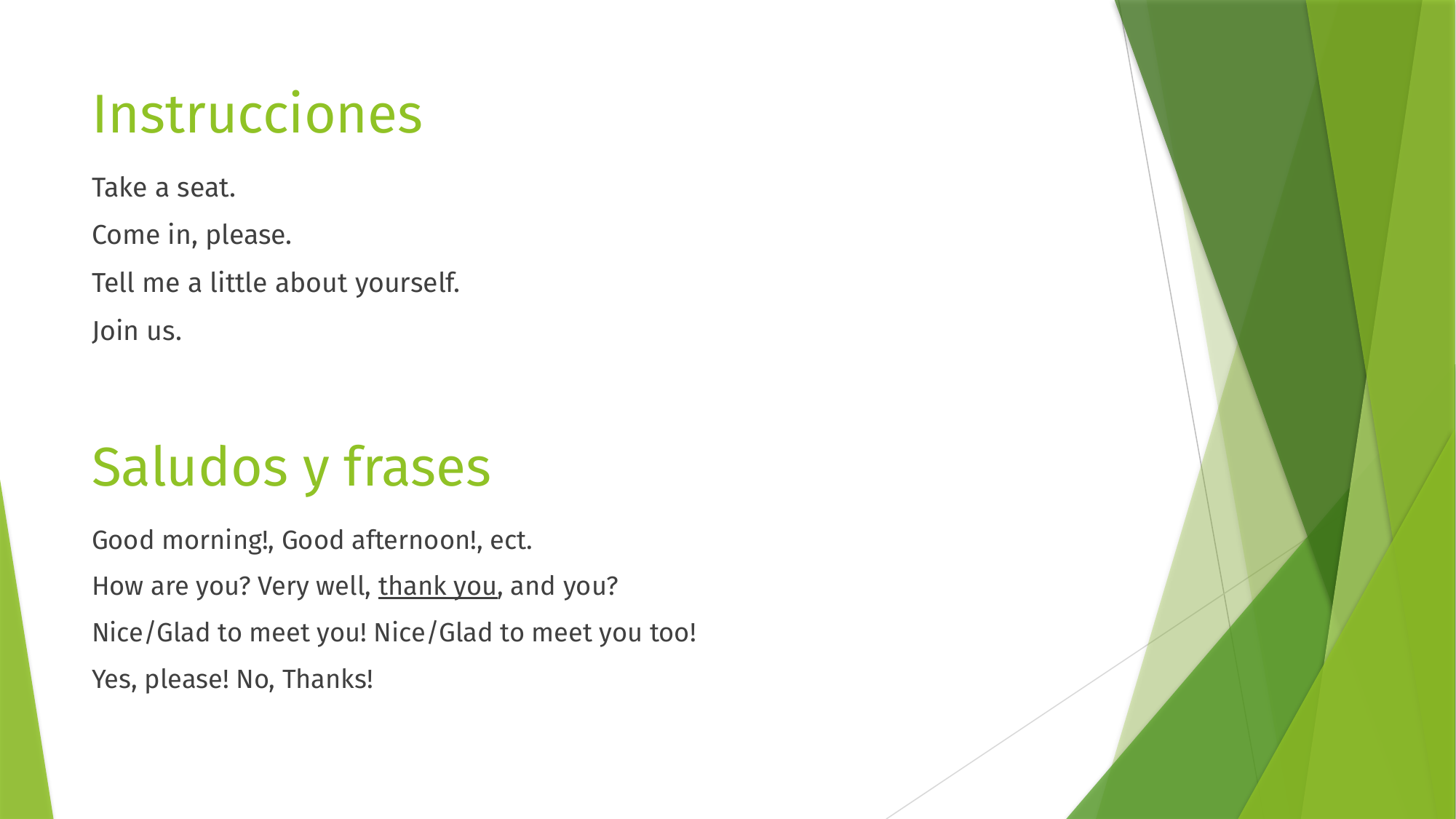

# Instrucciones
Take a seat.
Come in, please.
Tell me a little about yourself.
Join us.

Saludos y frases
Good morning!, Good afternoon!, ect.
How are you? Very well, thank you, and you?
Nice/Glad to meet you! Nice/Glad to meet you too!
Yes, please! No, Thanks!